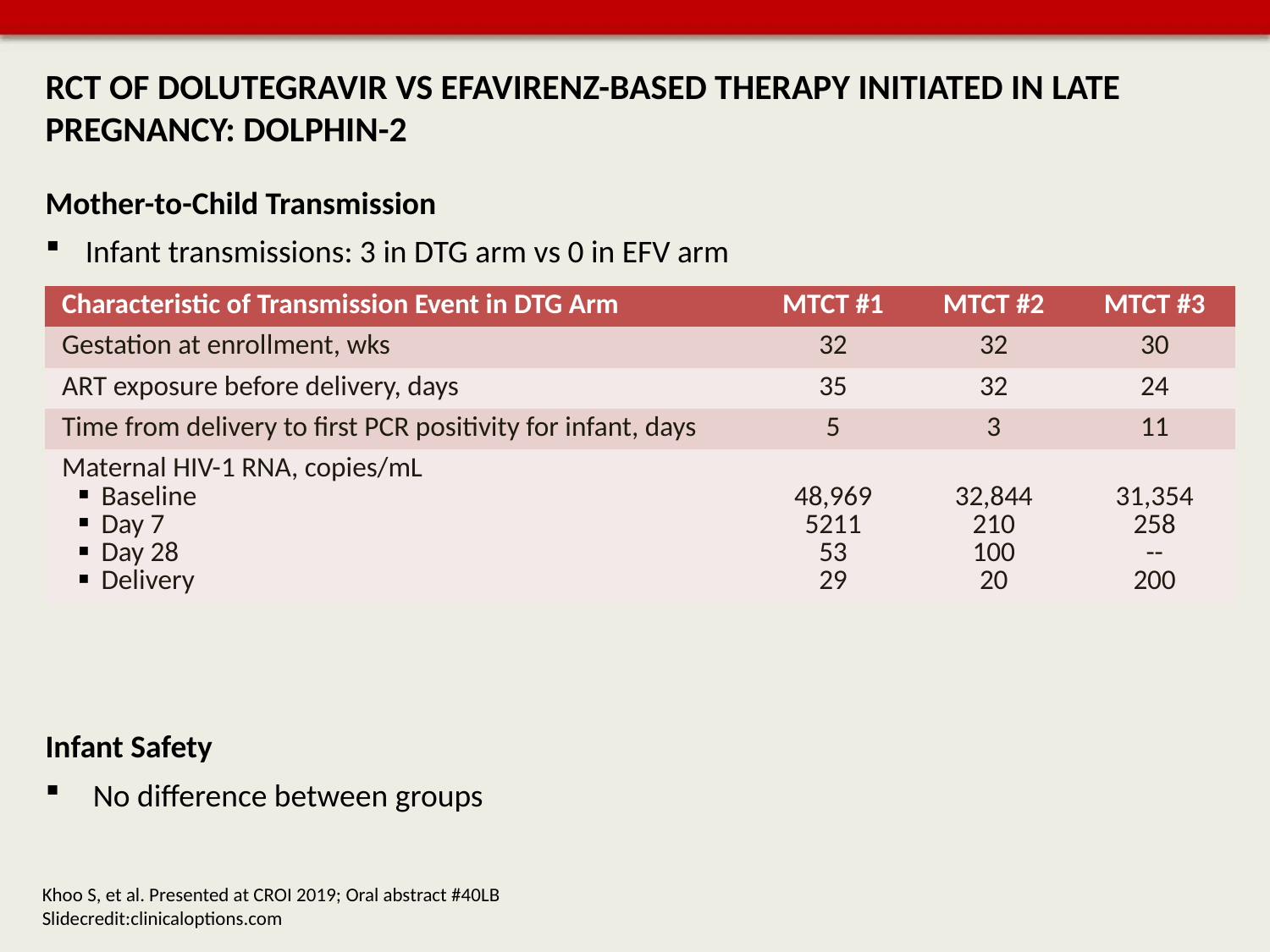

# RCT OF DOLUTEGRAVIR VS EFAVIRENZ-BASED THERAPY INITIATED IN LATE PREGNANCY: DOLPHIN-2
Mother-to-Child Transmission
Infant transmissions: 3 in DTG arm vs 0 in EFV arm

Infant Safety
No difference between groups

| Characteristic of Transmission Event in DTG Arm | MTCT #1 | MTCT #2 | MTCT #3 |
| --- | --- | --- | --- |
| Gestation at enrollment, wks | 32 | 32 | 30 |
| ART exposure before delivery, days | 35 | 32 | 24 |
| Time from delivery to first PCR positivity for infant, days | 5 | 3 | 11 |
| Maternal HIV-1 RNA, copies/mL Baseline Day 7 Day 28 Delivery | 48,969 5211 53 29 | 32,844 210 100 20 | 31,354 258 -- 200 |
Khoo S, et al. Presented at CROI 2019; Oral abstract #40LB                                                                                                              Slidecredit:clinicaloptions.com